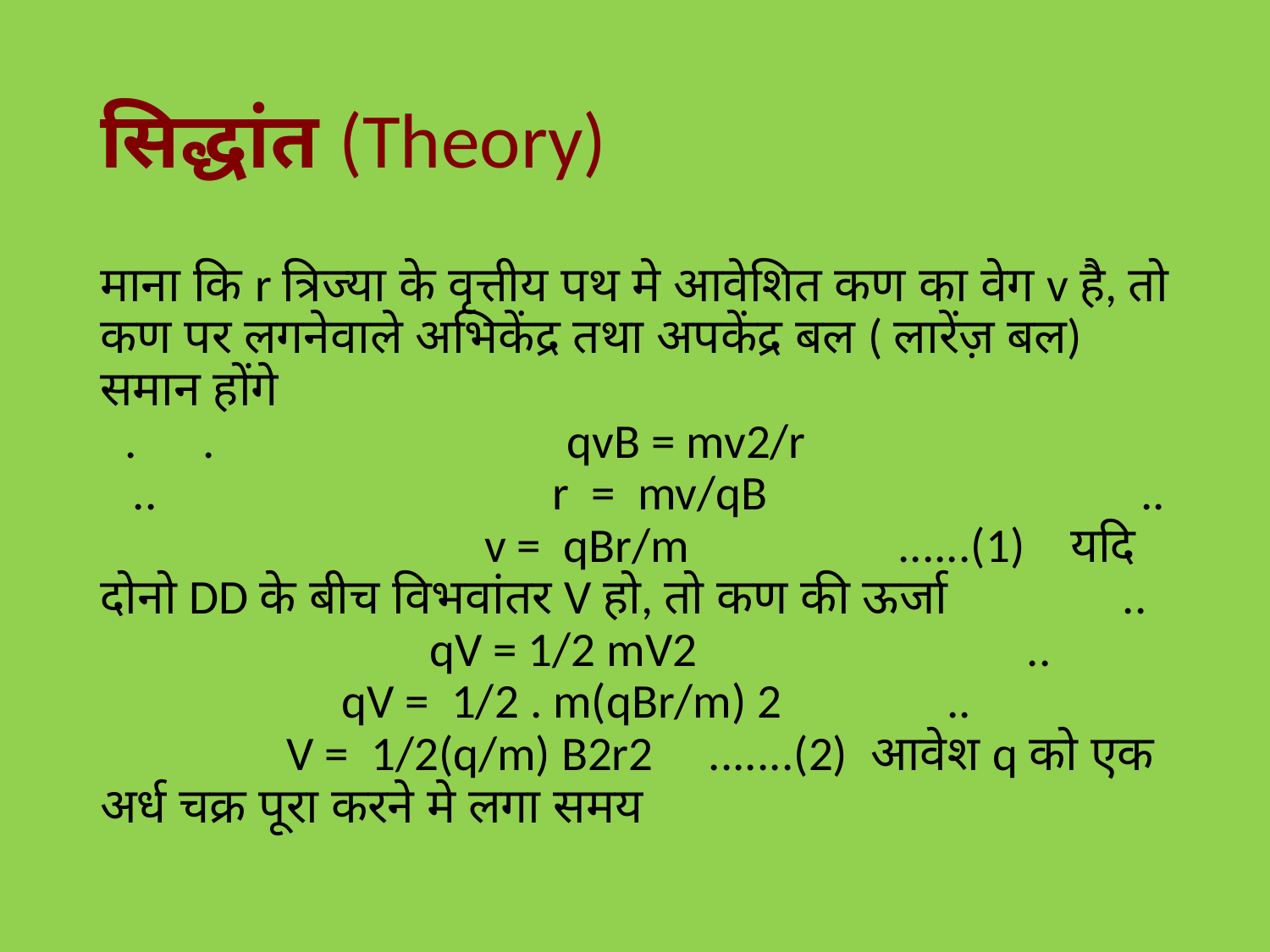

# सिद्धांत (Theory)
माना कि r त्रिज्या के वृत्तीय पथ मे आवेशित कण का वेग v है, तो कण पर लगनेवाले अभिकेंद्र तथा अपकेंद्र बल ( लारेंज़ बल) समान होंगे                                                                          .      .                                qvB = mv2/r                                    ..                                    r  =  mv/qB                                  ..                                    v =  qBr/m                   ......(1)    यदि दोनो DD के बीच विभवांतर V हो, तो कण की ऊर्जा              ..                                 qV = 1/2 mV2                              ..                                 qV =  1/2 . m(qBr/m) 2               ..                                   V =  1/2(q/m) B2r2     .......(2)  आवेश q को एक अर्ध चक्र पूरा करने मे लगा समय